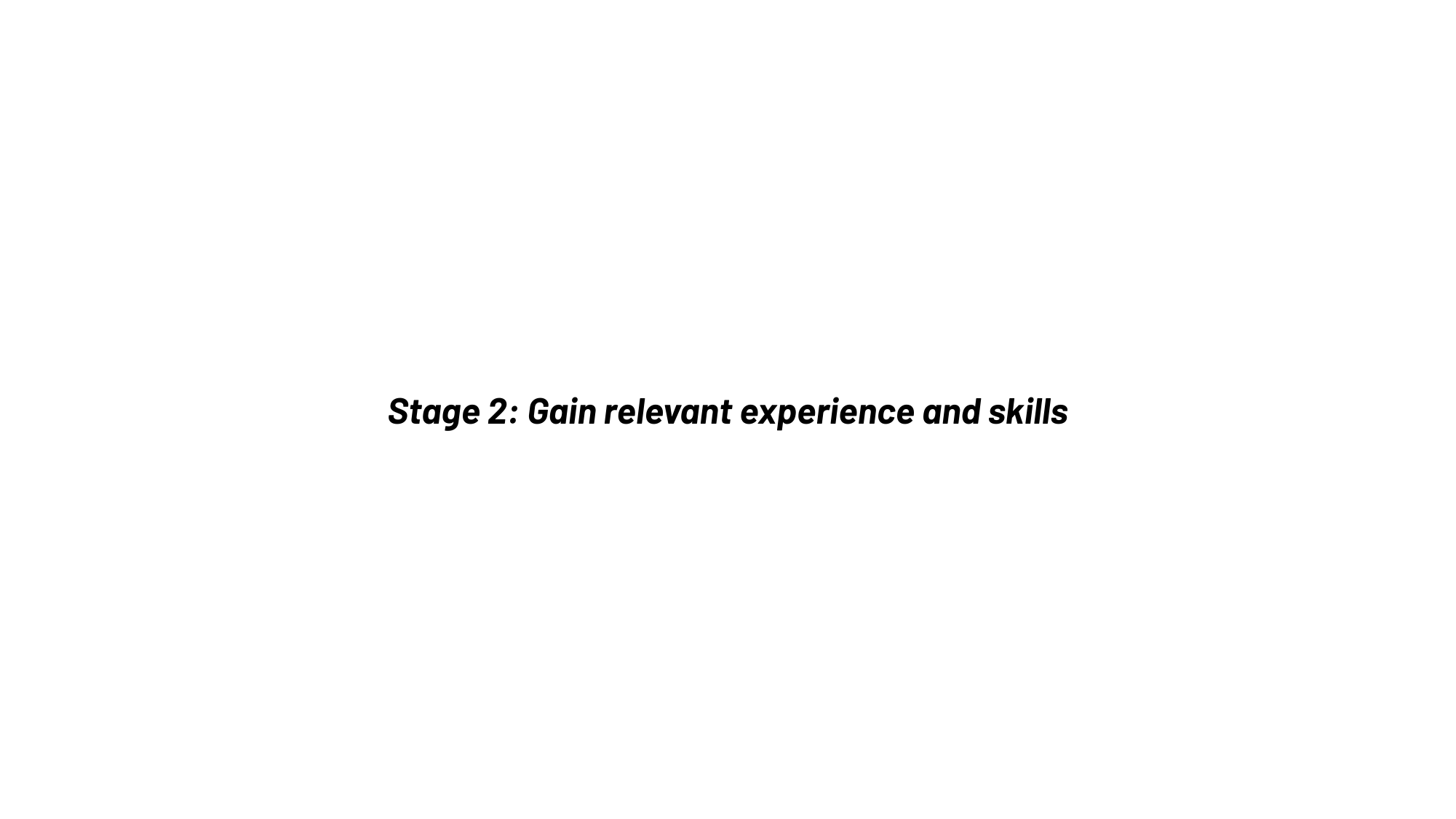

Stage 2: Gain relevant experience and skills